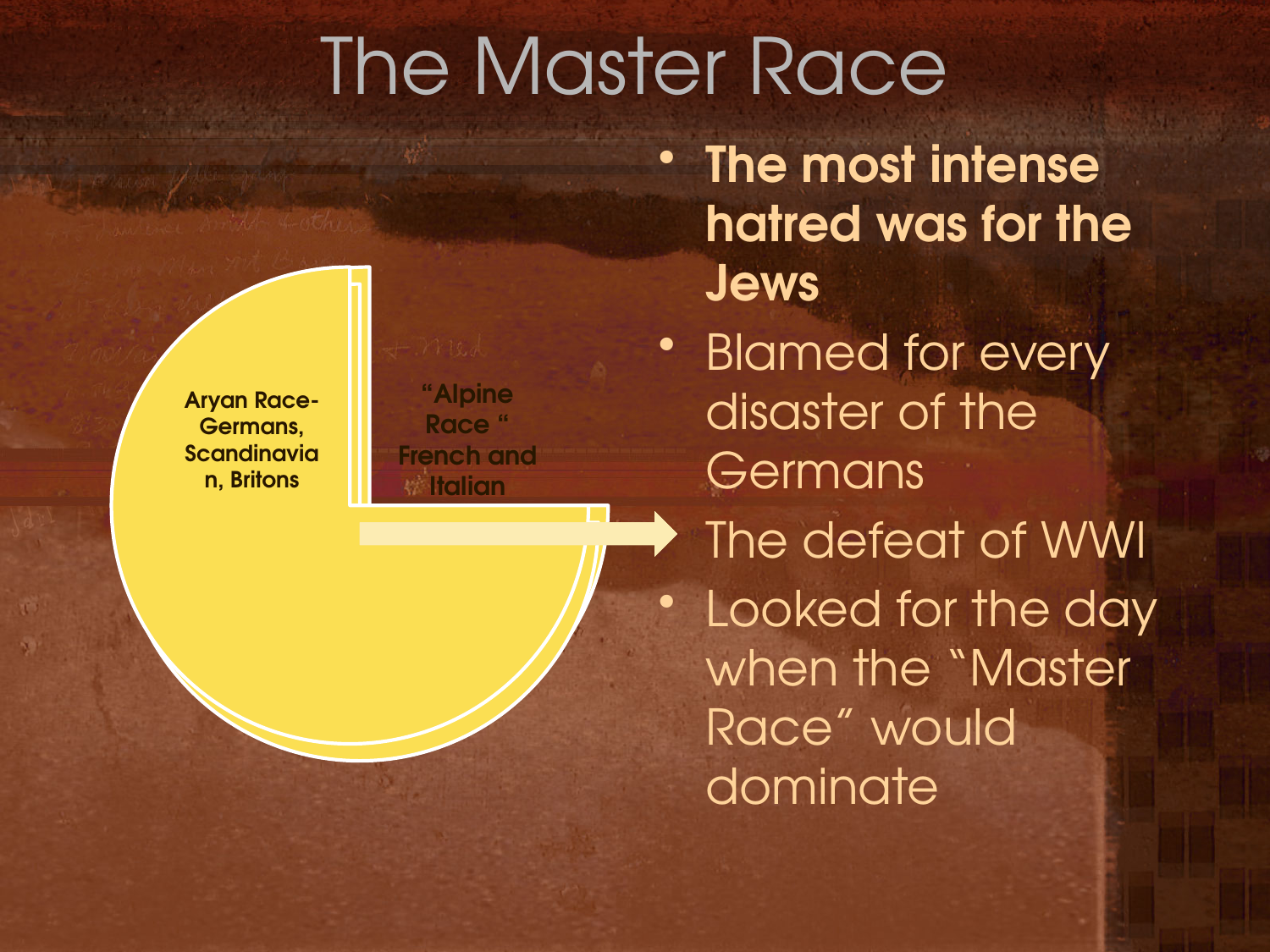

# The Master Race
The most intense hatred was for the Jews
Blamed for every disaster of the Germans
The defeat of WWI
Looked for the day when the “Master Race” would dominate
“Alpine Race “ French and Italian
Russian and Eastern Slavs – The slaves of the master race
Aryan Race- Germans, Scandinavian, Britons